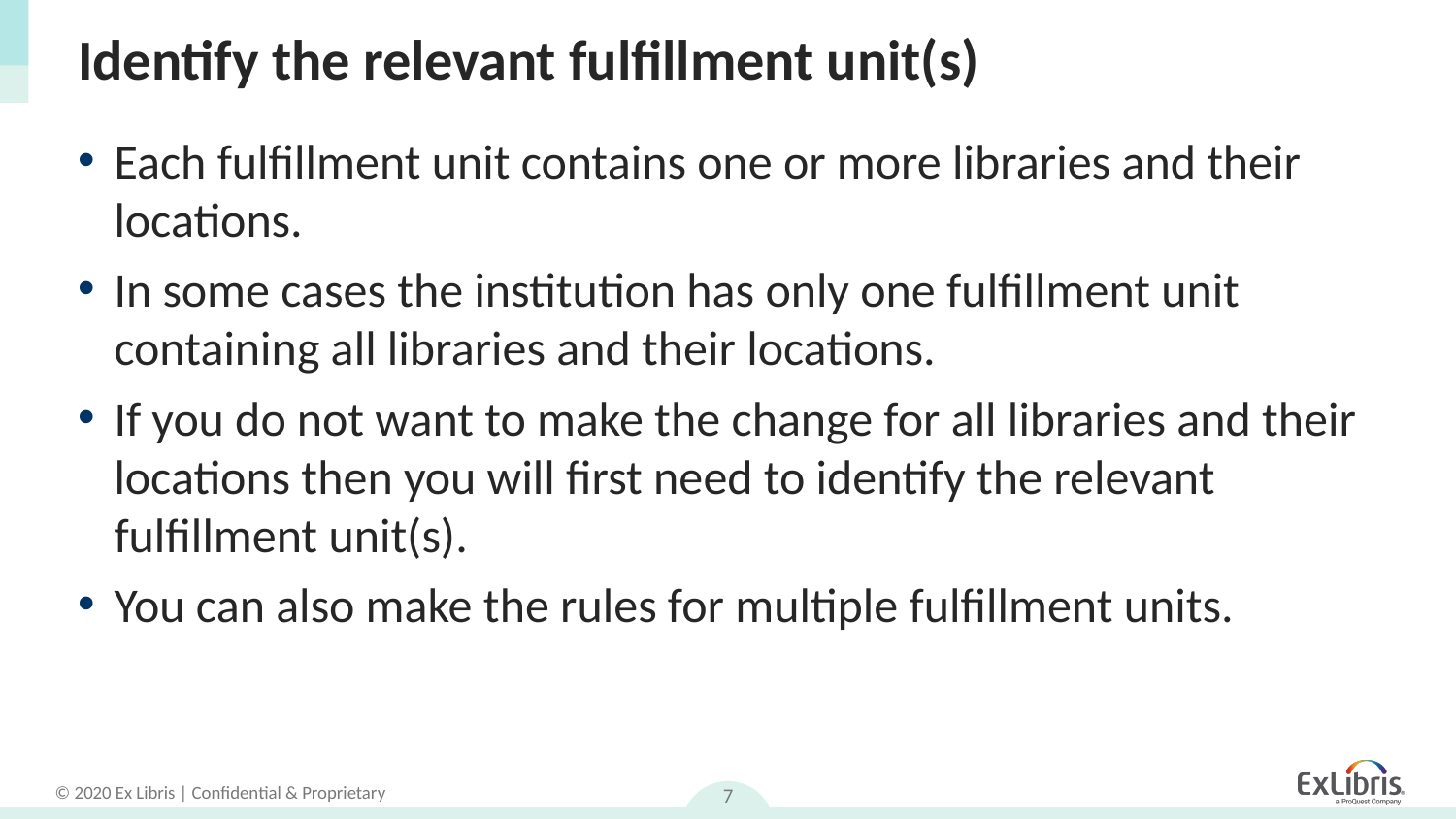

# Identify the relevant fulfillment unit(s)
Each fulfillment unit contains one or more libraries and their locations.
In some cases the institution has only one fulfillment unit containing all libraries and their locations.
If you do not want to make the change for all libraries and their locations then you will first need to identify the relevant fulfillment unit(s).
You can also make the rules for multiple fulfillment units.
7